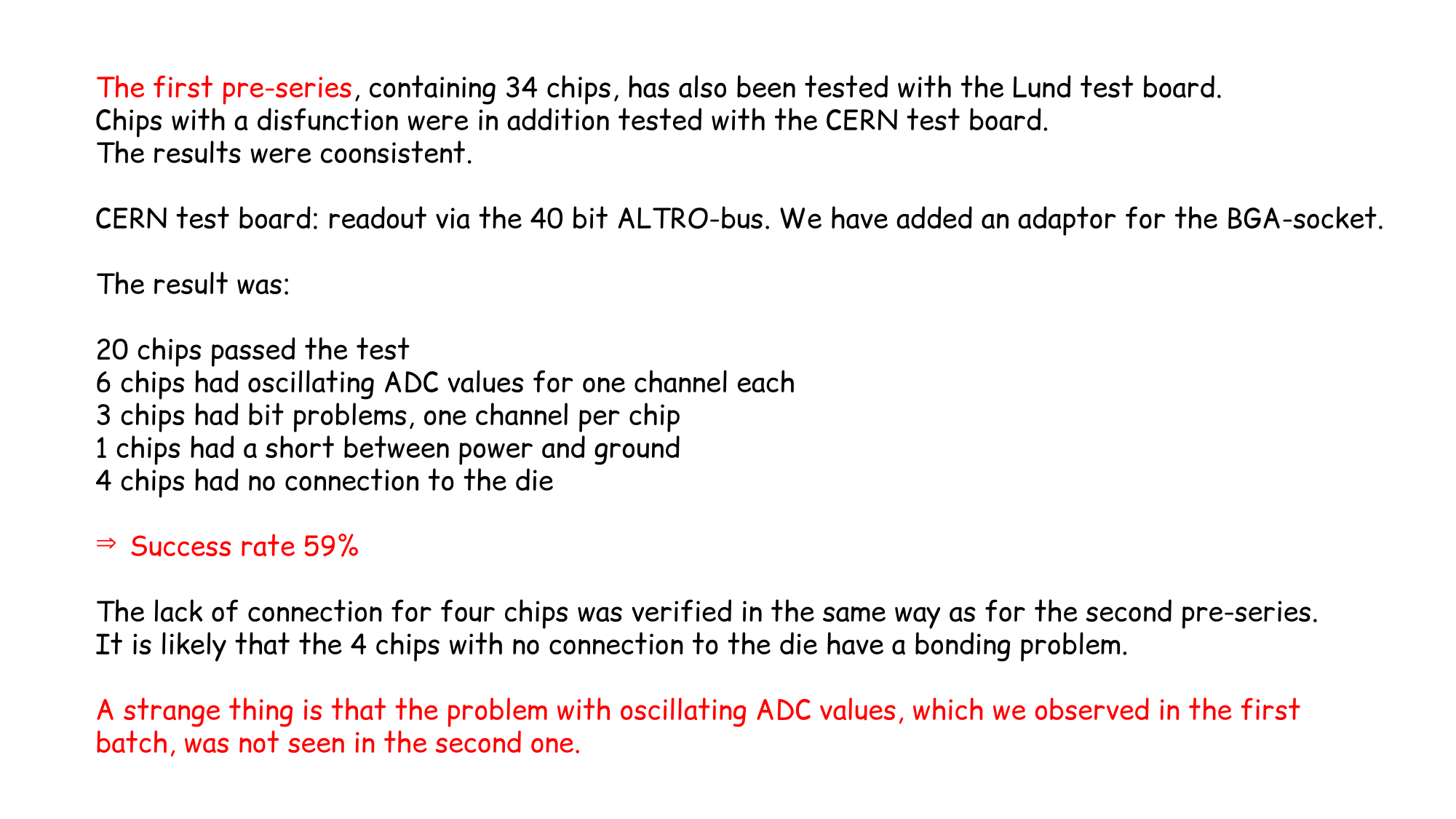

The first pre-series, containing 34 chips, has also been tested with the Lund test board.
Chips with a disfunction were in addition tested with the CERN test board.
The results were coonsistent.

CERN test board: readout via the 40 bit ALTRO-bus. We have added an adaptor for the BGA-socket.

The result was:

20 chips passed the test
6 chips had oscillating ADC values for one channel each
3 chips had bit problems, one channel per chip
1 chips had a short between power and ground
4 chips had no connection to the die

Success rate 59%

The lack of connection for four chips was verified in the same way as for the second pre-series.
It is likely that the 4 chips with no connection to the die have a bonding problem.

A strange thing is that the problem with oscillating ADC values, which we observed in the first
batch, was not seen in the second one.